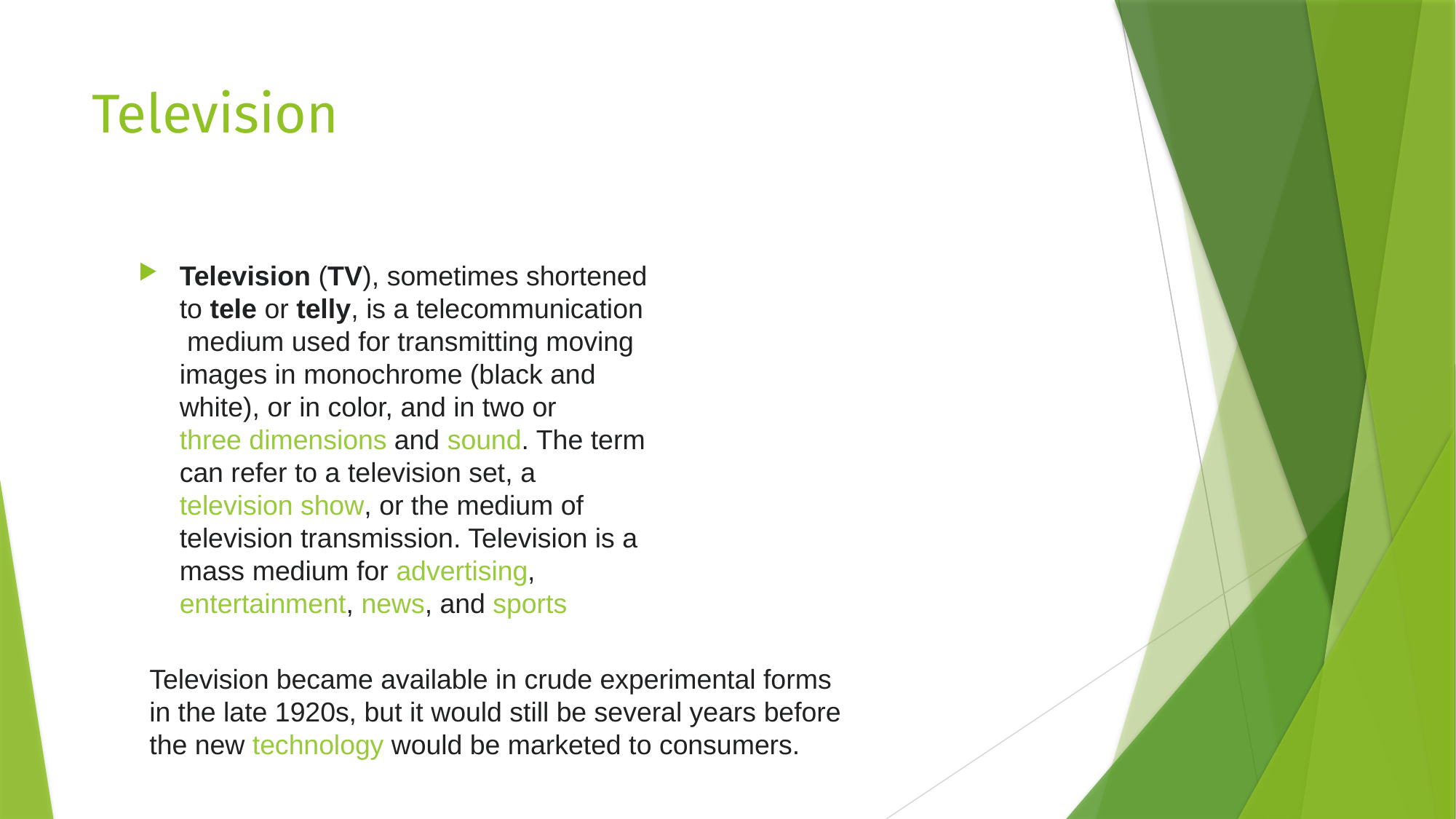

# Television
Television (TV), sometimes shortened to tele or telly, is a telecommunication medium used for transmitting moving images in monochrome (black and white), or in color, and in two or three dimensions and sound. The term can refer to a television set, a television show, or the medium of television transmission. Television is a mass medium for advertising, entertainment, news, and sports
Television became available in crude experimental forms in the late 1920s, but it would still be several years before the new technology would be marketed to consumers.